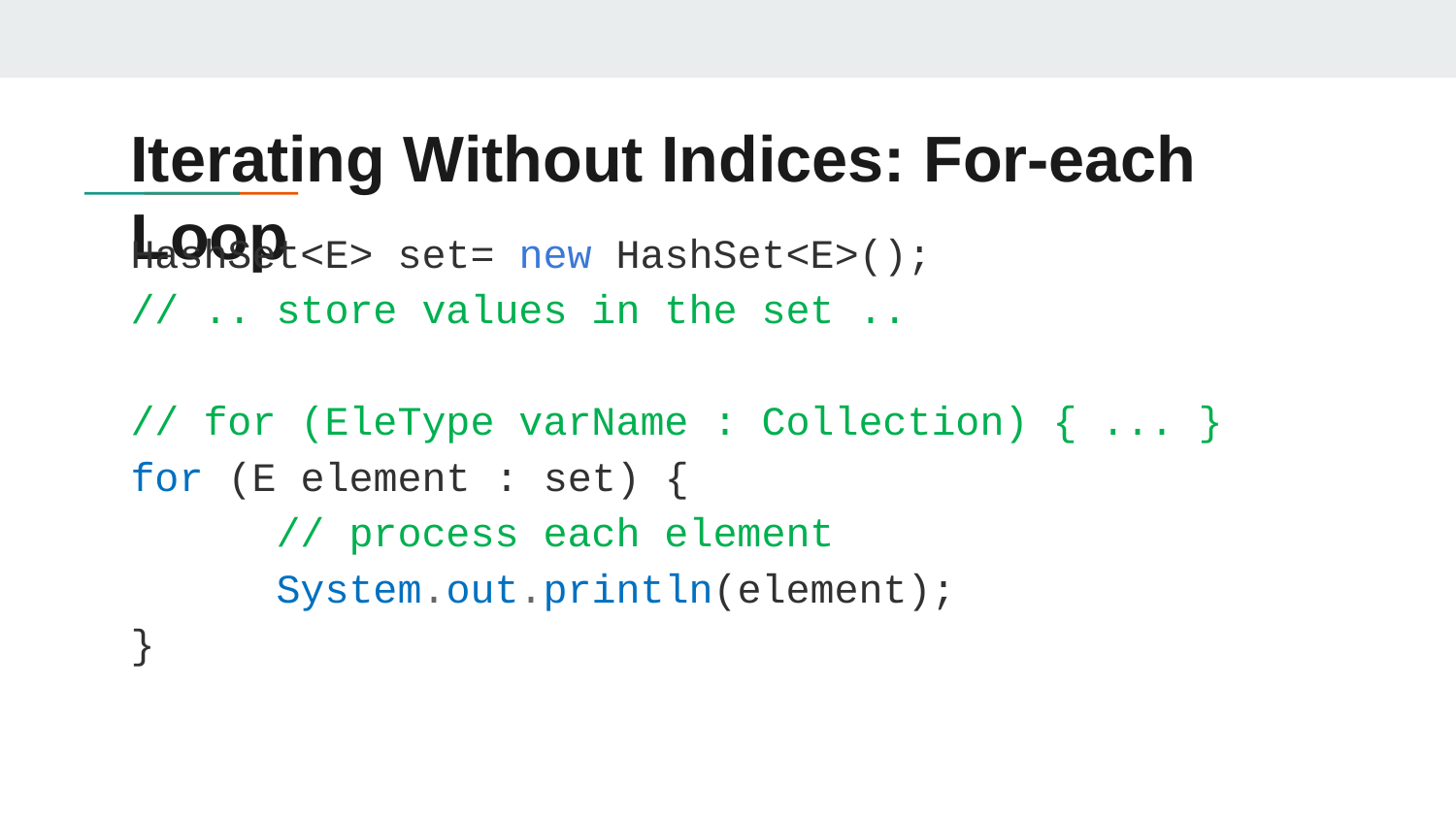

# Iterating Without Indices: For-each Loop
HashSet<E> set= new HashSet<E>();
// .. store values in the set ..

// for (EleType varName : Collection) { ... }
for (E element : set) {
	// process each element
	System.out.println(element);
}